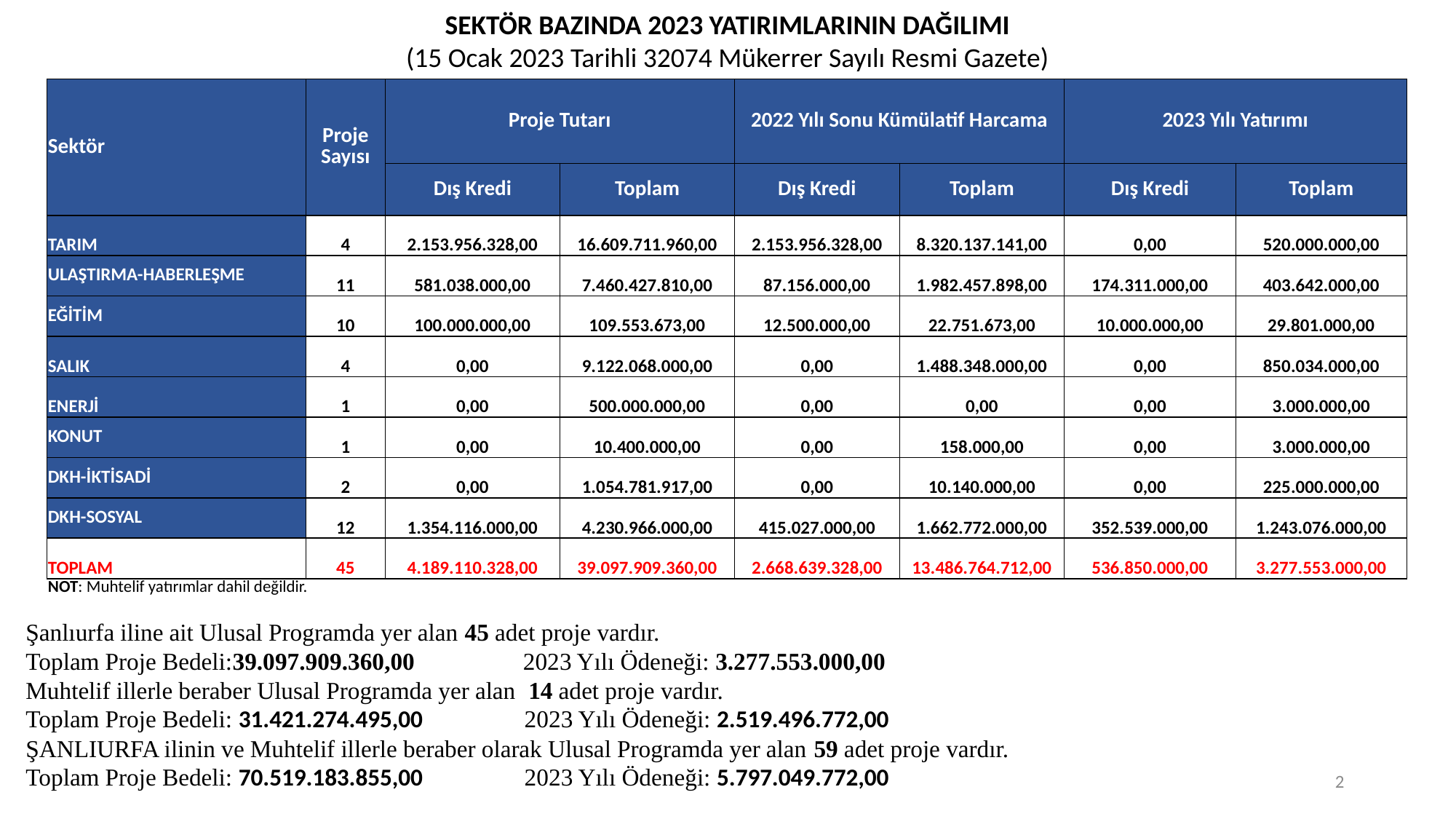

SEKTÖR BAZINDA 2023 YATIRIMLARININ DAĞILIMI
(15 Ocak 2023 Tarihli 32074 Mükerrer Sayılı Resmi Gazete)
)
| Sektör | Proje Sayısı | Proje Tutarı |  | 2022 Yılı Sonu Kümülatif Harcama |  | 2023 Yılı Yatırımı |  |
| --- | --- | --- | --- | --- | --- | --- | --- |
|  |  | Dış Kredi | Toplam | Dış Kredi | Toplam | Dış Kredi | Toplam |
| TARIM | 4 | 2.153.956.328,00 | 16.609.711.960,00 | 2.153.956.328,00 | 8.320.137.141,00 | 0,00 | 520.000.000,00 |
| ULAŞTIRMA-HABERLEŞME | 11 | 581.038.000,00 | 7.460.427.810,00 | 87.156.000,00 | 1.982.457.898,00 | 174.311.000,00 | 403.642.000,00 |
| EĞİTİM | 10 | 100.000.000,00 | 109.553.673,00 | 12.500.000,00 | 22.751.673,00 | 10.000.000,00 | 29.801.000,00 |
| SALIK | 4 | 0,00 | 9.122.068.000,00 | 0,00 | 1.488.348.000,00 | 0,00 | 850.034.000,00 |
| ENERJİ | 1 | 0,00 | 500.000.000,00 | 0,00 | 0,00 | 0,00 | 3.000.000,00 |
| KONUT | 1 | 0,00 | 10.400.000,00 | 0,00 | 158.000,00 | 0,00 | 3.000.000,00 |
| DKH-İKTİSADİ | 2 | 0,00 | 1.054.781.917,00 | 0,00 | 10.140.000,00 | 0,00 | 225.000.000,00 |
| DKH-SOSYAL | 12 | 1.354.116.000,00 | 4.230.966.000,00 | 415.027.000,00 | 1.662.772.000,00 | 352.539.000,00 | 1.243.076.000,00 |
| TOPLAM | 45 | 4.189.110.328,00 | 39.097.909.360,00 | 2.668.639.328,00 | 13.486.764.712,00 | 536.850.000,00 | 3.277.553.000,00 |
| NOT: Muhtelif yatırımlar dahil değildir. |  |  |  |  |  |  |  |
Şanlıurfa iline ait Ulusal Programda yer alan 45 adet proje vardır.
Toplam Proje Bedeli:39.097.909.360,00                  2023 Yılı Ödeneği: 3.277.553.000,00
Muhtelif illerle beraber Ulusal Programda yer alan  14 adet proje vardır.
Toplam Proje Bedeli: 31.421.274.495,00                 2023 Yılı Ödeneği: 2.519.496.772,00
ŞANLIURFA ilinin ve Muhtelif illerle beraber olarak Ulusal Programda yer alan 59 adet proje vardır.
Toplam Proje Bedeli: 70.519.183.855,00                 2023 Yılı Ödeneği: 5.797.049.772,00
2